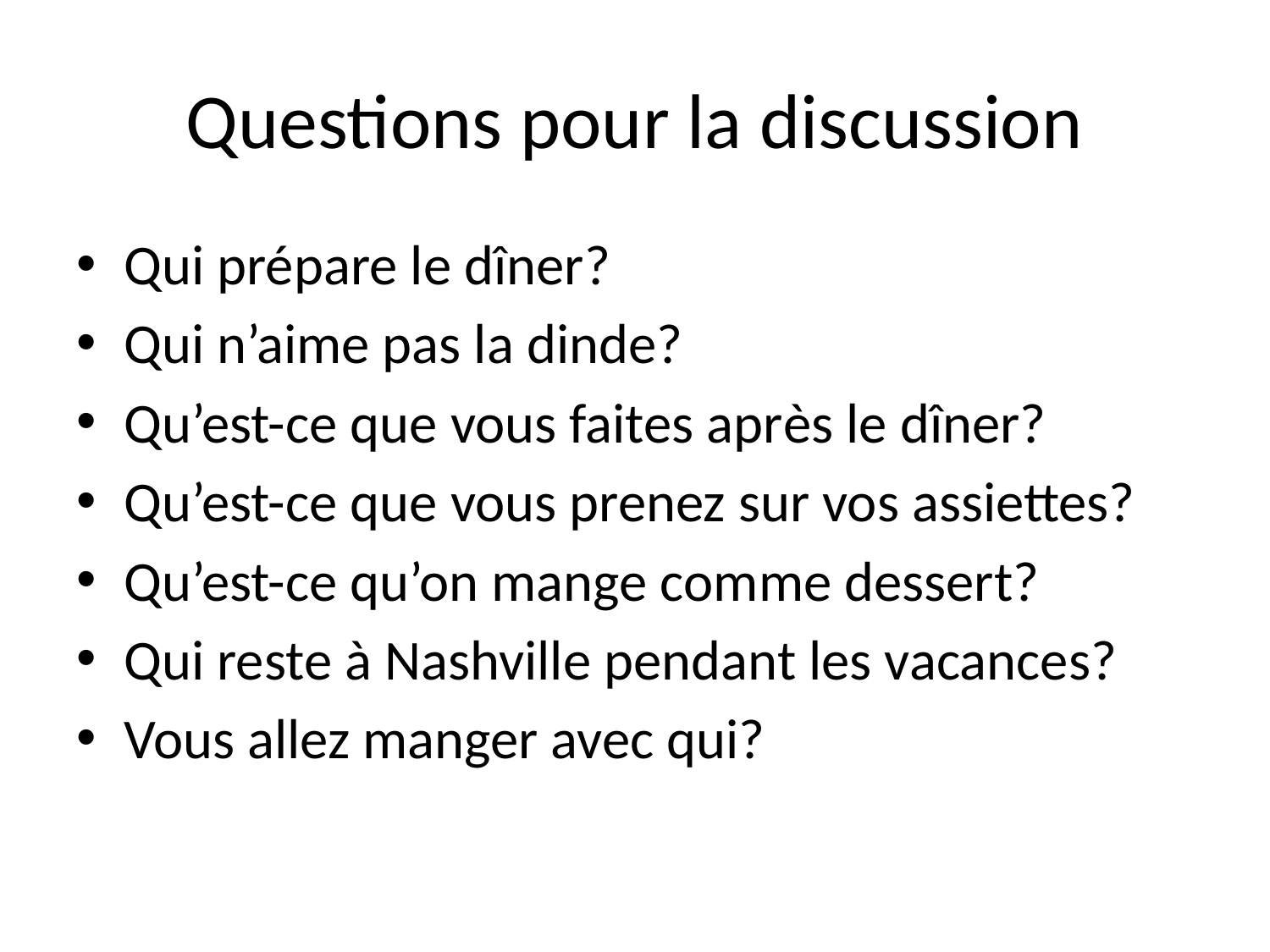

# Questions pour la discussion
Qui prépare le dîner?
Qui n’aime pas la dinde?
Qu’est-ce que vous faites après le dîner?
Qu’est-ce que vous prenez sur vos assiettes?
Qu’est-ce qu’on mange comme dessert?
Qui reste à Nashville pendant les vacances?
Vous allez manger avec qui?